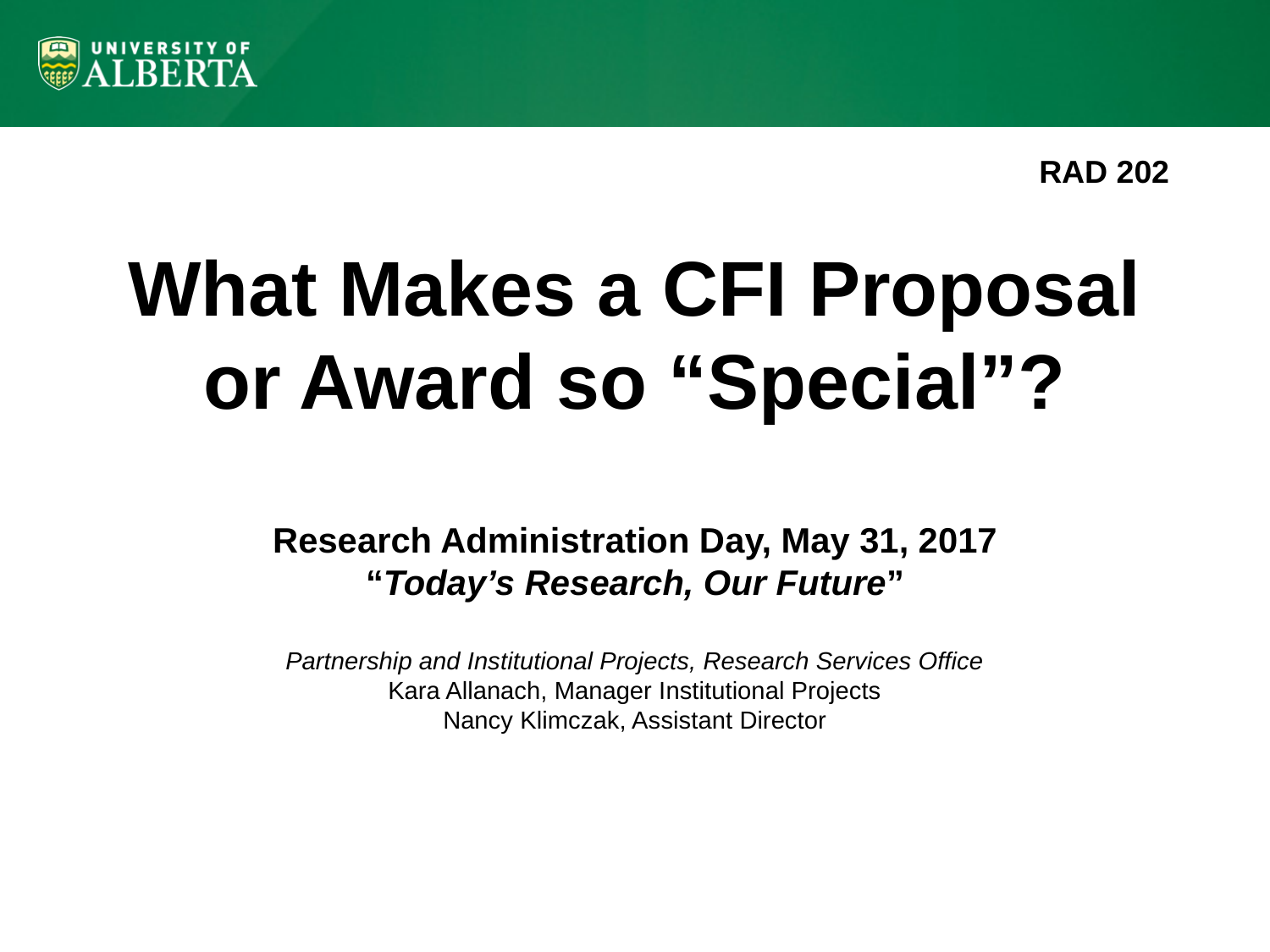

RAD 202
# What Makes a CFI Proposal or Award so “Special”? Research Administration Day, May 31, 2017 “Today’s Research, Our Future” Partnership and Institutional Projects, Research Services Office Kara Allanach, Manager Institutional Projects Nancy Klimczak, Assistant Director